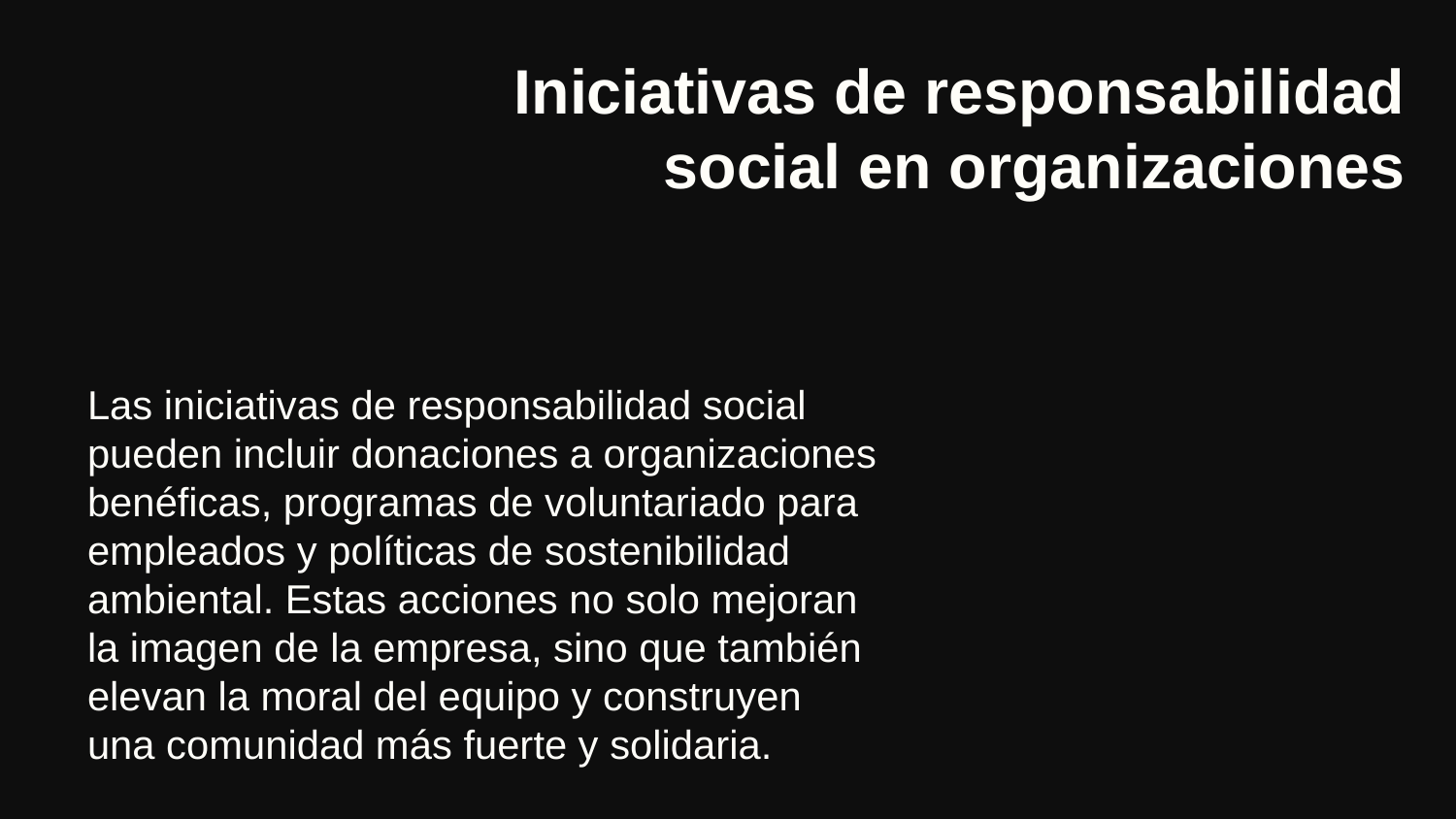

# Iniciativas de responsabilidad social en organizaciones
Las iniciativas de responsabilidad social pueden incluir donaciones a organizaciones benéficas, programas de voluntariado para empleados y políticas de sostenibilidad ambiental. Estas acciones no solo mejoran la imagen de la empresa, sino que también elevan la moral del equipo y construyen una comunidad más fuerte y solidaria.